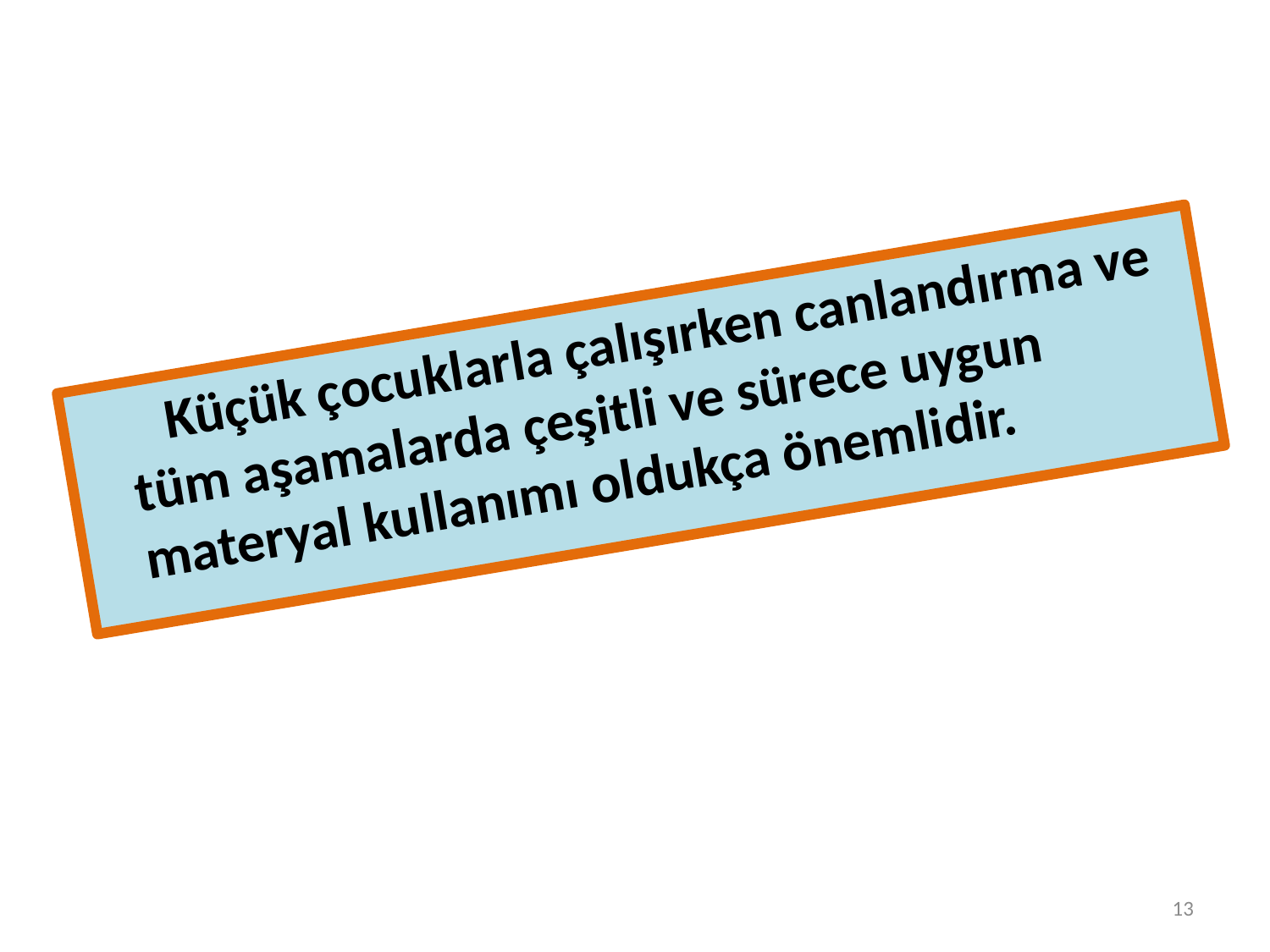

#
       Küçük çocuklarla çalışırken canlandırma ve tüm aşamalarda çeşitli ve sürece uygun materyal kullanımı oldukça önemlidir.

13